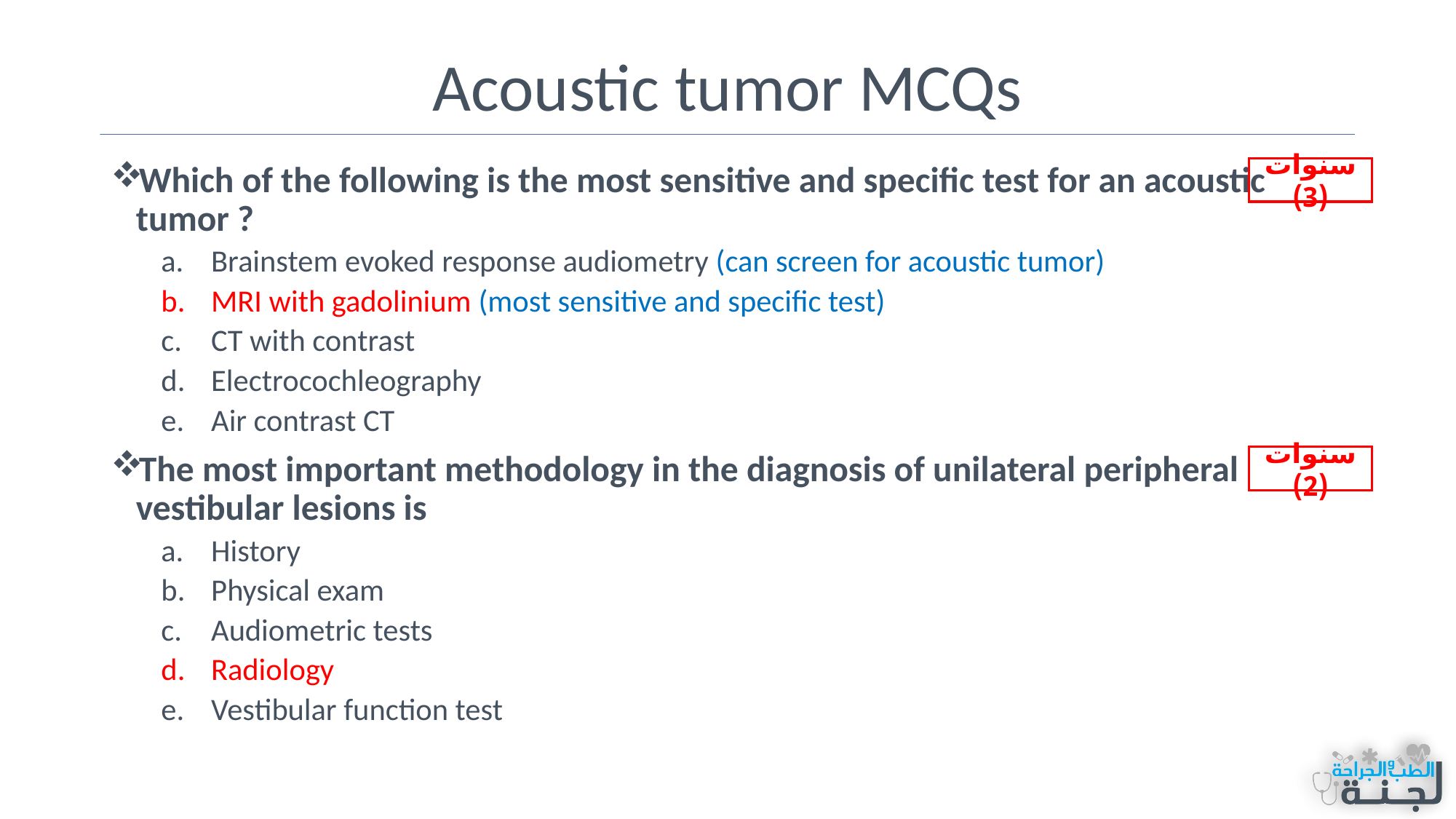

# Acoustic tumor MCQs
Which of the following is the most sensitive and specific test for an acoustic tumor ?
Brainstem evoked response audiometry (can screen for acoustic tumor)
MRI with gadolinium (most sensitive and specific test)
CT with contrast
Electrocochleography
Air contrast CT
The most important methodology in the diagnosis of unilateral peripheral vestibular lesions is
History
Physical exam
Audiometric tests
Radiology
Vestibular function test
سنوات (3)
سنوات (2)